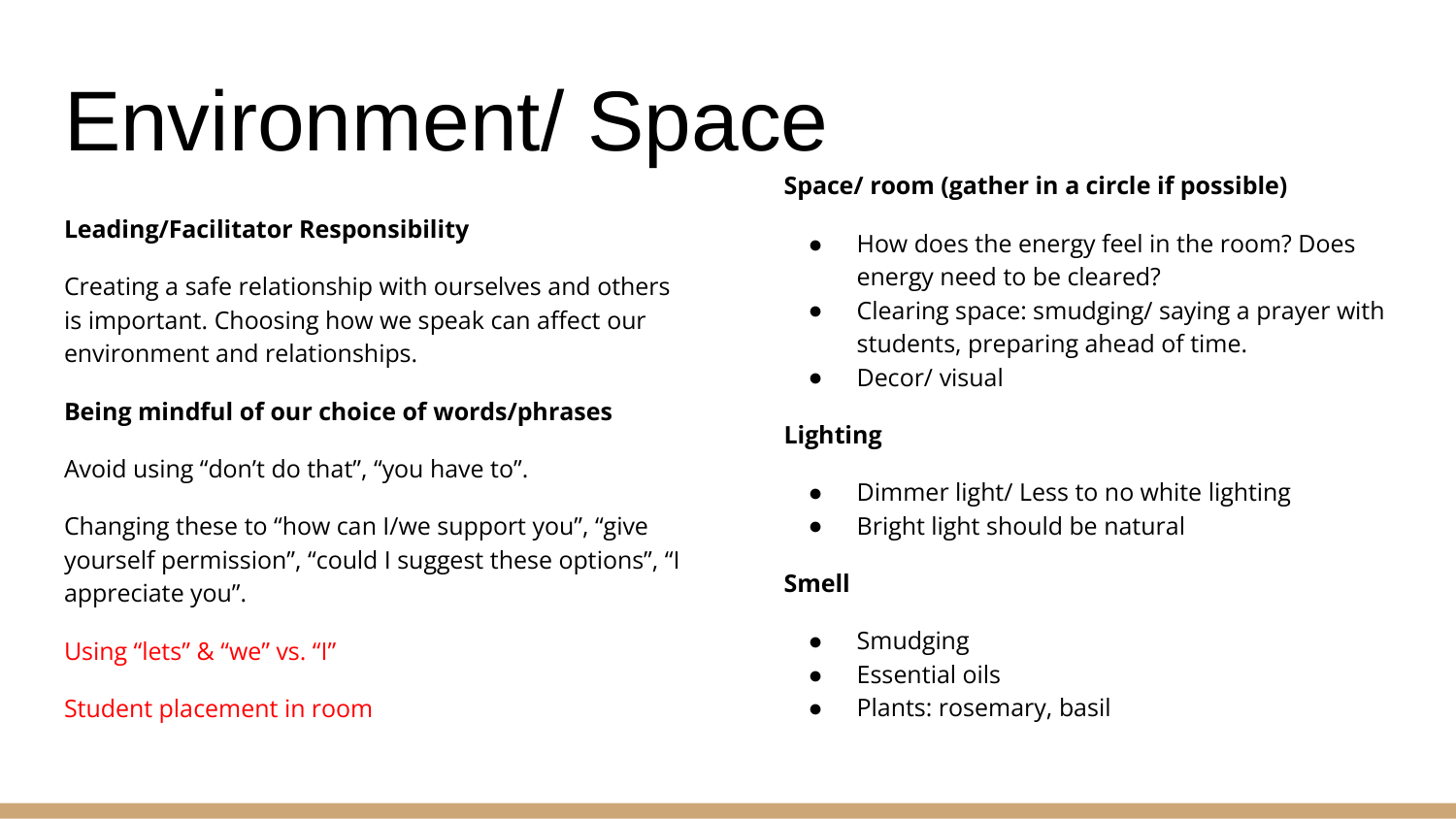

# Environment/ Space
Space/ room (gather in a circle if possible)
How does the energy feel in the room? Does energy need to be cleared?
Clearing space: smudging/ saying a prayer with students, preparing ahead of time.
Decor/ visual
Lighting
Dimmer light/ Less to no white lighting
Bright light should be natural
Smell
Smudging
Essential oils
Plants: rosemary, basil
Leading/Facilitator Responsibility
Creating a safe relationship with ourselves and others is important. Choosing how we speak can affect our environment and relationships.
Being mindful of our choice of words/phrases
Avoid using “don’t do that”, “you have to”.
Changing these to “how can I/we support you”, “give yourself permission”, “could I suggest these options”, “I appreciate you”.
Using “lets” & “we” vs. “I”
Student placement in room